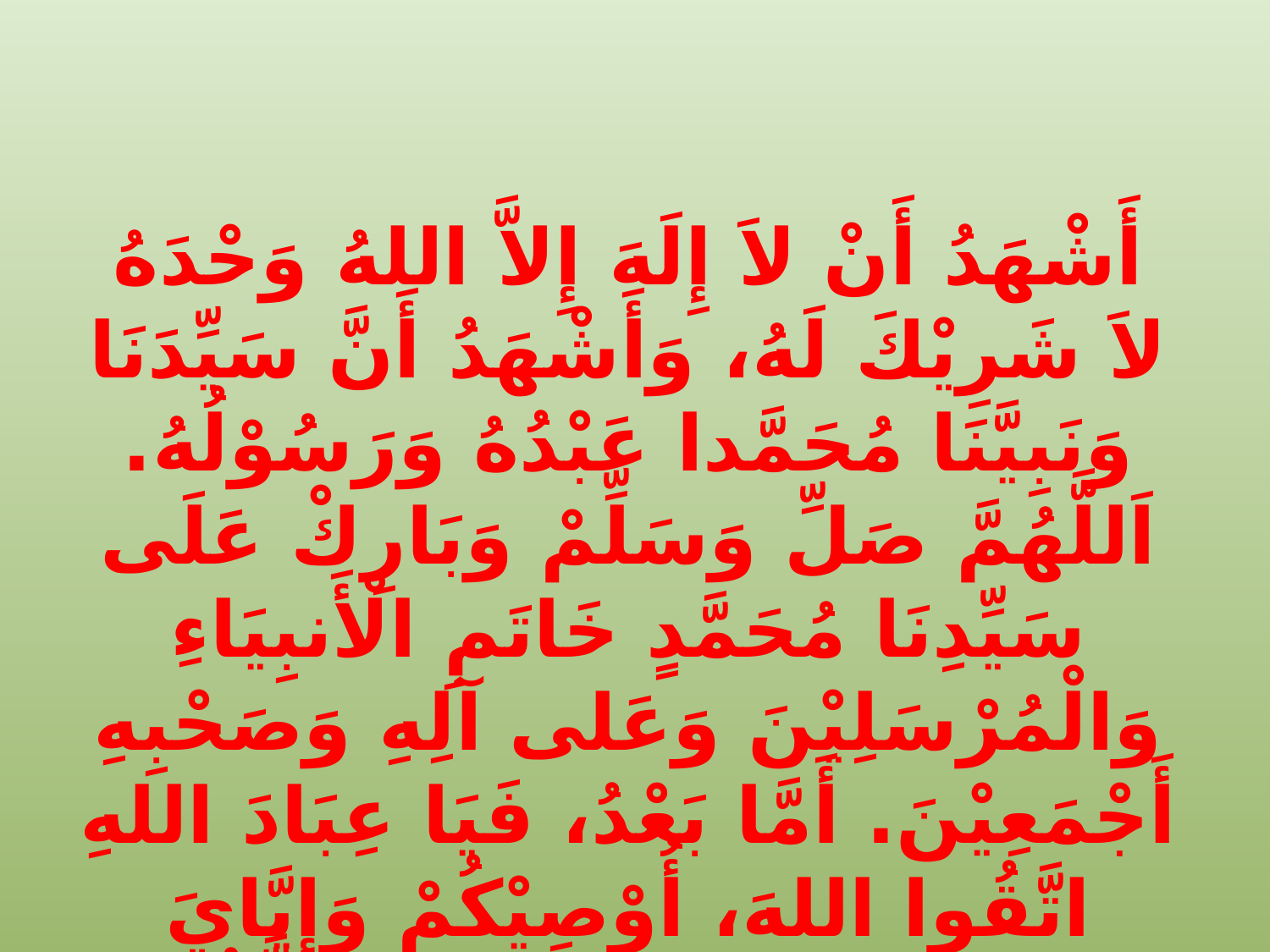

أَشْهَدُ أَنْ لاَ إِلَهَ إِلاَّ اللهُ وَحْدَهُ لاَ شَرِيْكَ لَهُ، وَأَشْهَدُ أَنَّ سَيِّدَنَا وَنَبِيَّنَا مُحَمَّدا عَبْدُهُ وَرَسُوْلُهُ. اَللَّهُمَّ صَلِّ وَسَلِّمْ وَبَارِكْ عَلَى سَيِّدِنَا مُحَمَّدٍ خَاتَمِ الْأَنبِيَاءِ وَالْمُرْسَلِيْنَ وَعَلى آلِهِ وَصَحْبِهِ أَجْمَعِيْنَ. أَمَّا بَعْدُ، فَيَا عِبَادَ اللهِ اتَّقُوا اللهَ، أُوْصِيْكُمْ وَإِيَّايَ بِتَقْوَى اللهِ وَطَاعَتِهِ لَعَلَّكُمْ تُرْحَمُوْنَ.